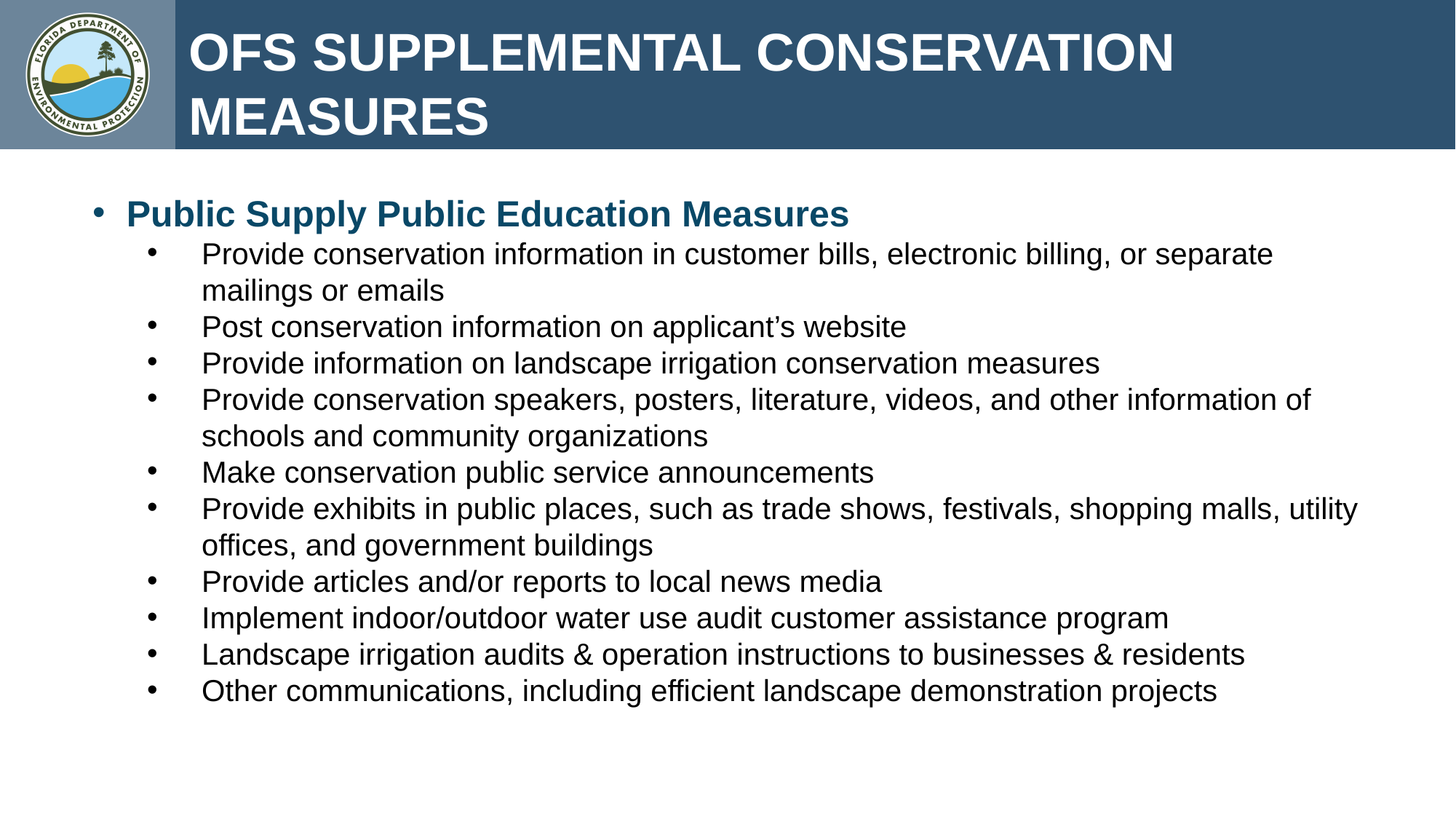

OFS SUPPLEMENTAL CONSERVATION MEASURES

Public Supply Public Education Measures
Provide conservation information in customer bills, electronic billing, or separate mailings or emails
Post conservation information on applicant’s website
Provide information on landscape irrigation conservation measures
Provide conservation speakers, posters, literature, videos, and other information of schools and community organizations
Make conservation public service announcements
Provide exhibits in public places, such as trade shows, festivals, shopping malls, utility offices, and government buildings
Provide articles and/or reports to local news media
Implement indoor/outdoor water use audit customer assistance program
Landscape irrigation audits & operation instructions to businesses & residents
Other communications, including efficient landscape demonstration projects